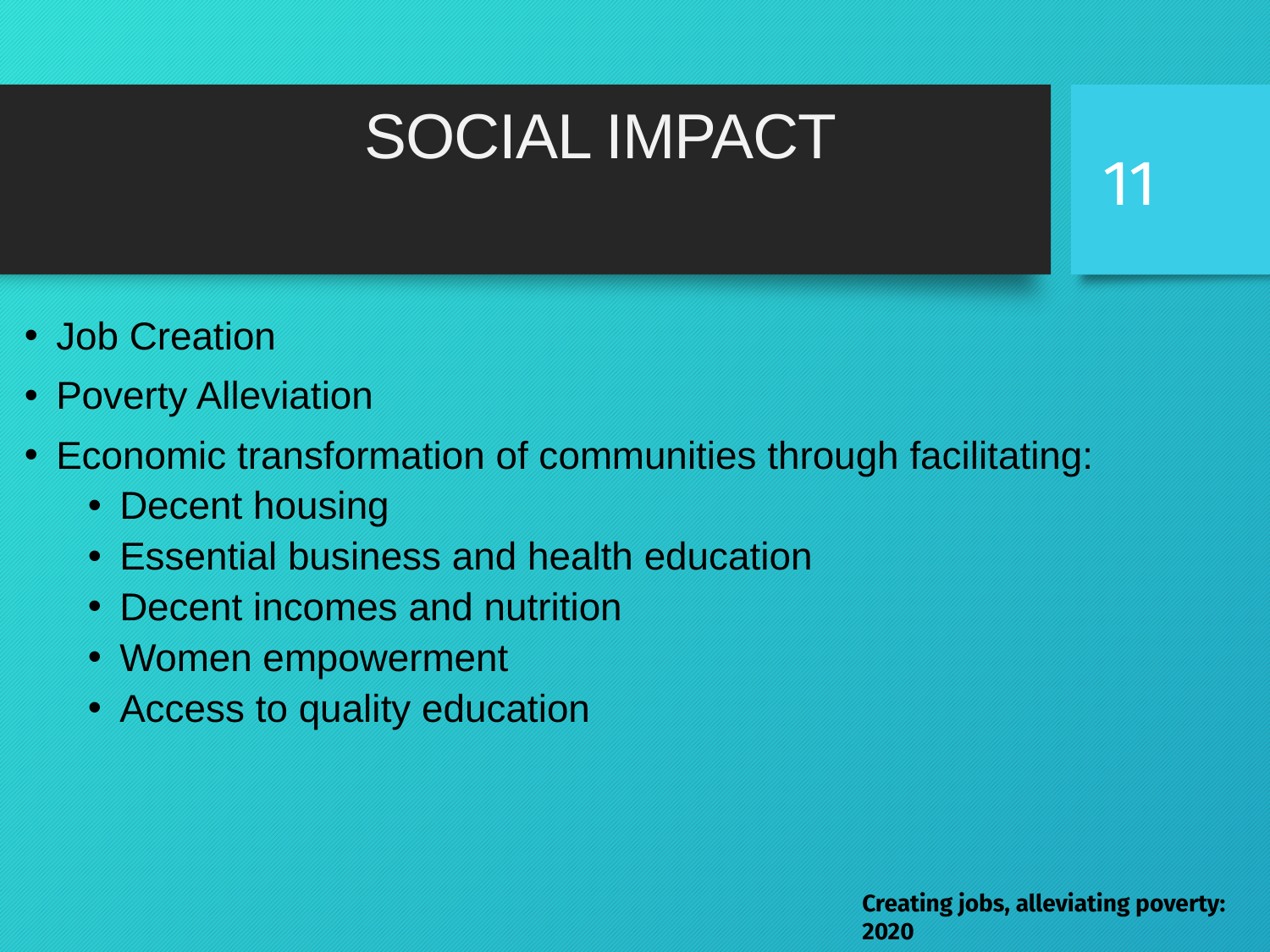

SOCIAL IMPACT
11

Job Creation
Poverty Alleviation
Economic transformation of communities through facilitating:
Decent housing
Essential business and health education
Decent incomes and nutrition
Women empowerment
Access to quality education

Creating jobs, alleviating poverty:                  October  2020